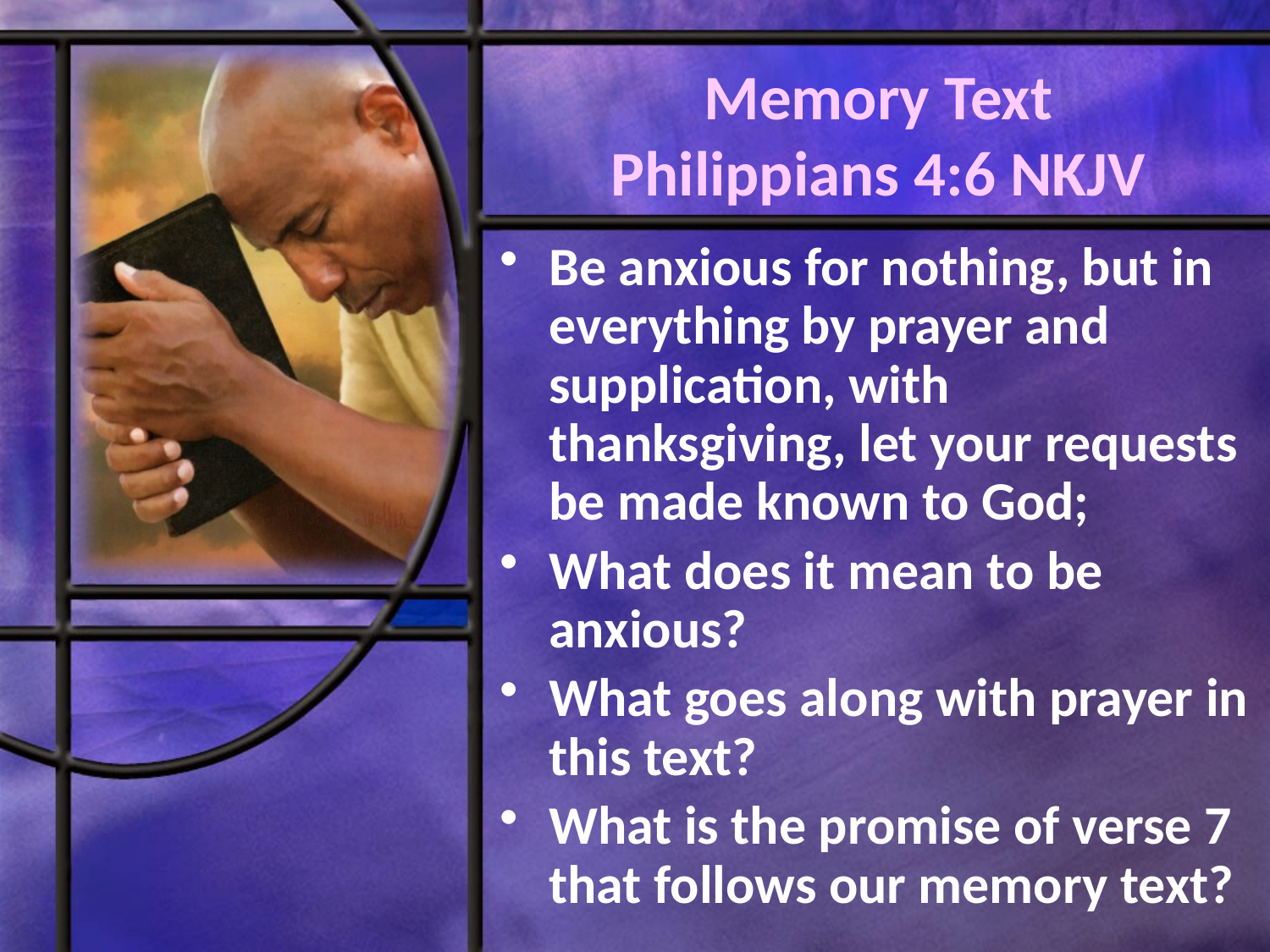

# Memory Text Philippians 4:6 NKJV
Be anxious for nothing, but in everything by prayer and supplication, with thanksgiving, let your requests be made known to God;
What does it mean to be anxious?
What goes along with prayer in this text?
What is the promise of verse 7 that follows our memory text?